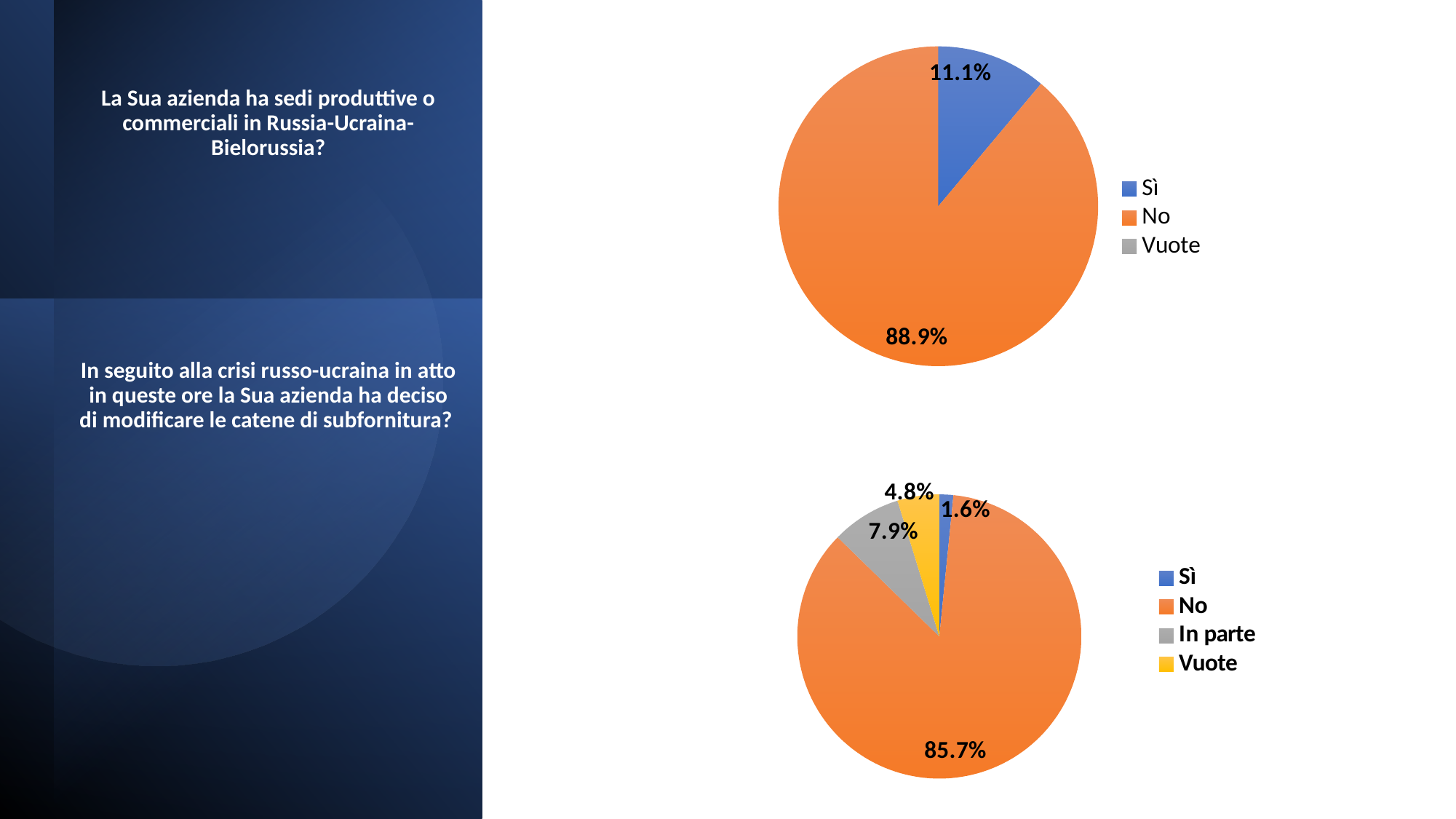

[unsupported chart]

# La Sua azienda ha sedi produttive o commerciali in Russia-Ucraina-Bielorussia? In seguito alla crisi russo-ucraina in atto in queste ore la Sua azienda ha deciso di modificare le catene di subfornitura?

### Chart

| Category |  |
|---|---|
| Sì | 0.015873015873015872 |
| No | 0.8571428571428571 |
| In parte | 0.07936507936507936 |
| Vuote | 0.047619047619047616 |